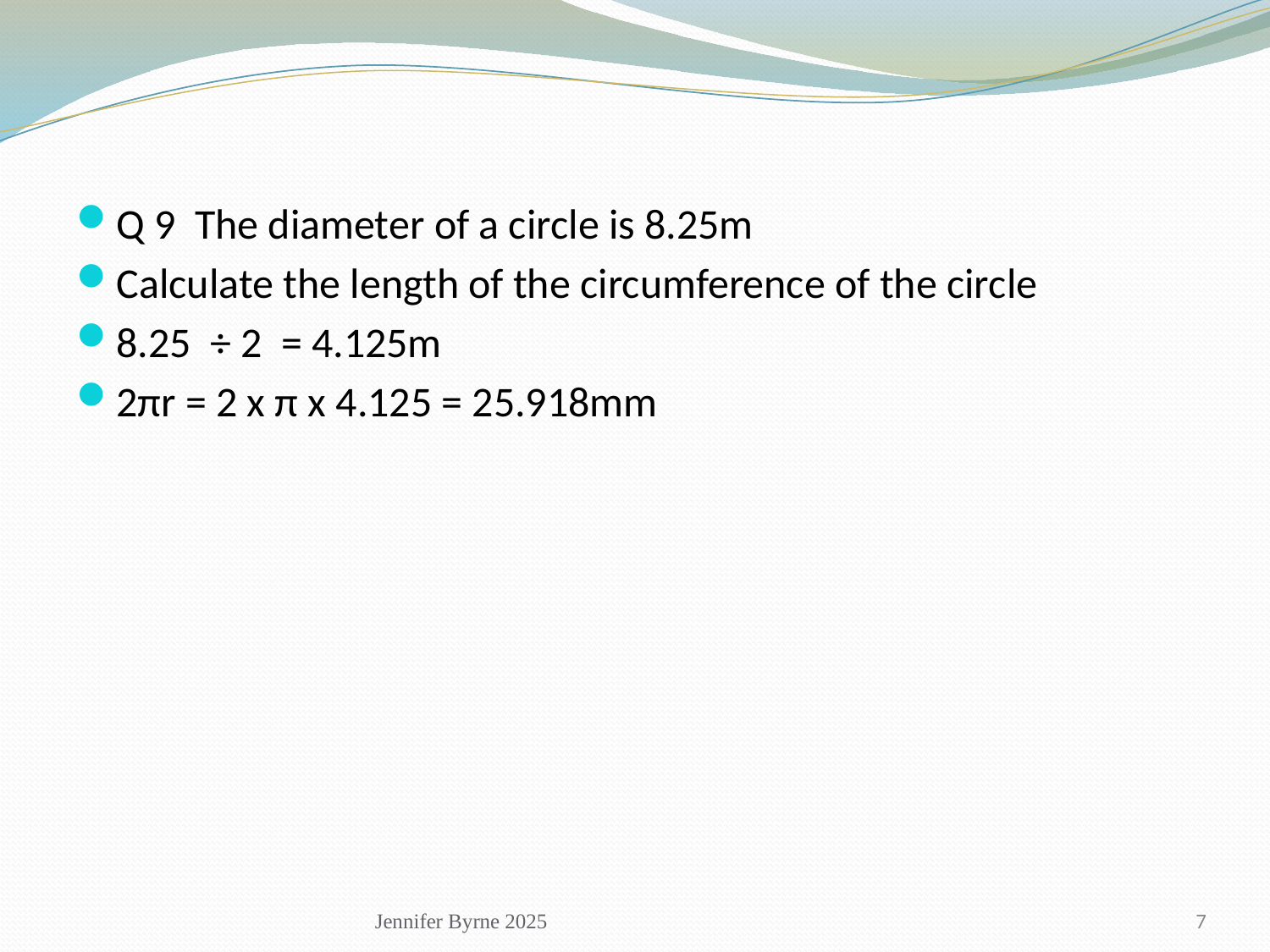

Q 9  The diameter of a circle is 8.25m
Calculate the length of the circumference of the circle
8.25  ÷ 2  = 4.125m
2πr = 2 x π x 4.125 = 25.918mm

Jennifer Byrne 2025
7